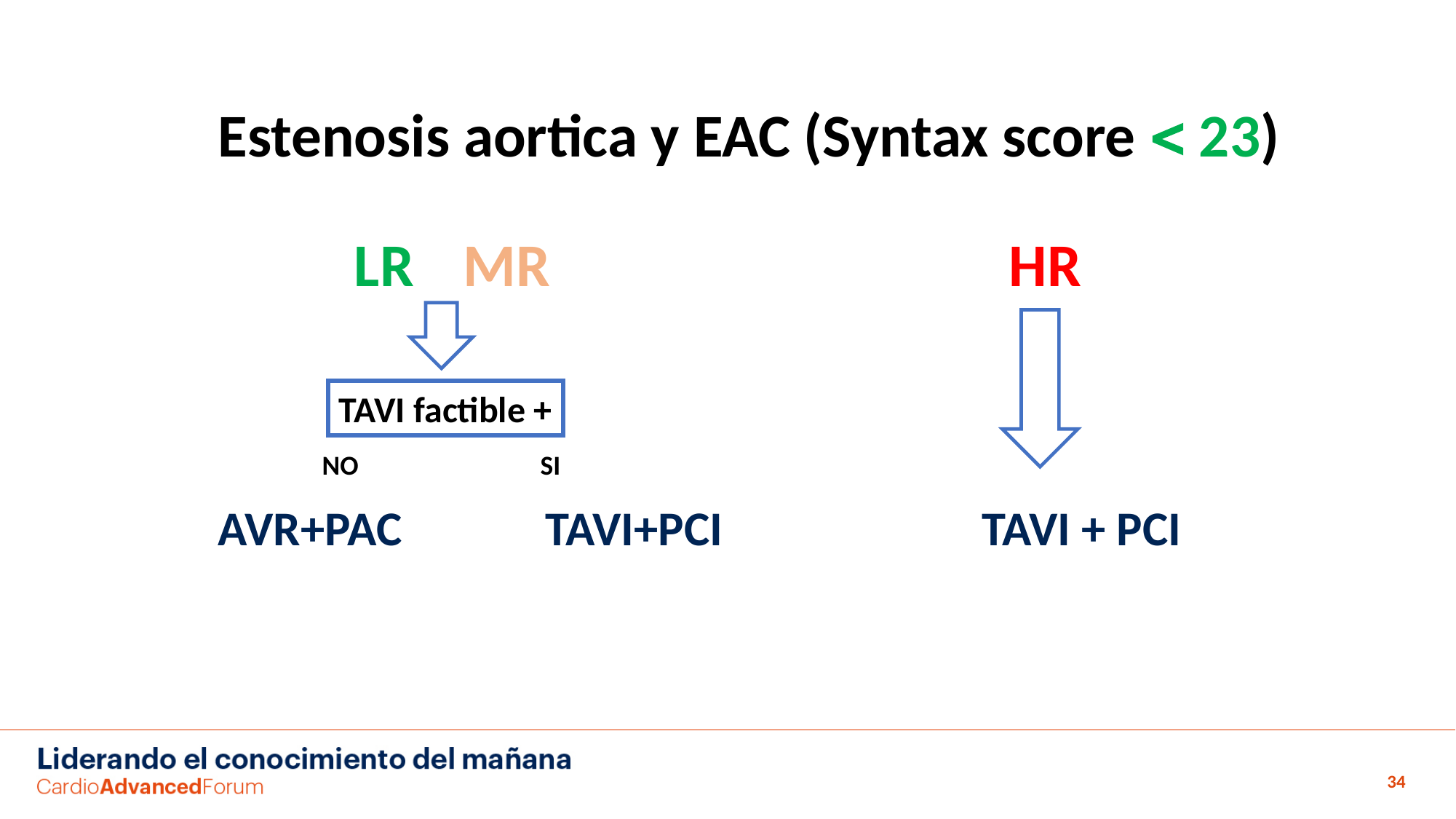

Estenosis aortica y EAC (Syntax score < 23)
LR	MR					HR

TAVI factible +
NO		SI
AVR+PAC		TAVI+PCI			TAVI + PCI
34